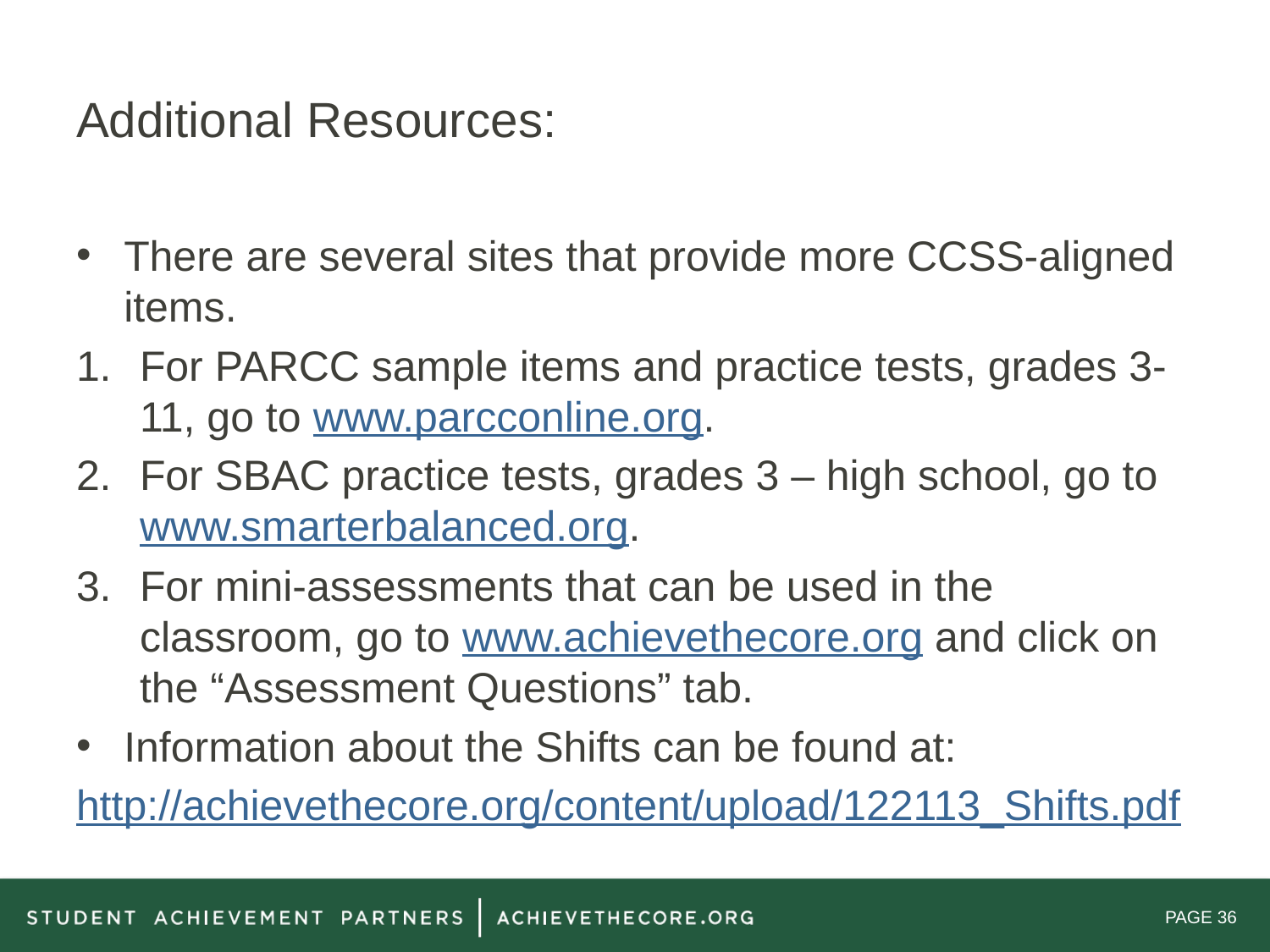

# Additional Resources:
There are several sites that provide more CCSS-aligned items.
For PARCC sample items and practice tests, grades 3-11, go to www.parcconline.org.
For SBAC practice tests, grades 3 – high school, go to www.smarterbalanced.org.
For mini-assessments that can be used in the classroom, go to www.achievethecore.org and click on the “Assessment Questions” tab.
Information about the Shifts can be found at:
http://achievethecore.org/content/upload/122113_Shifts.pdf